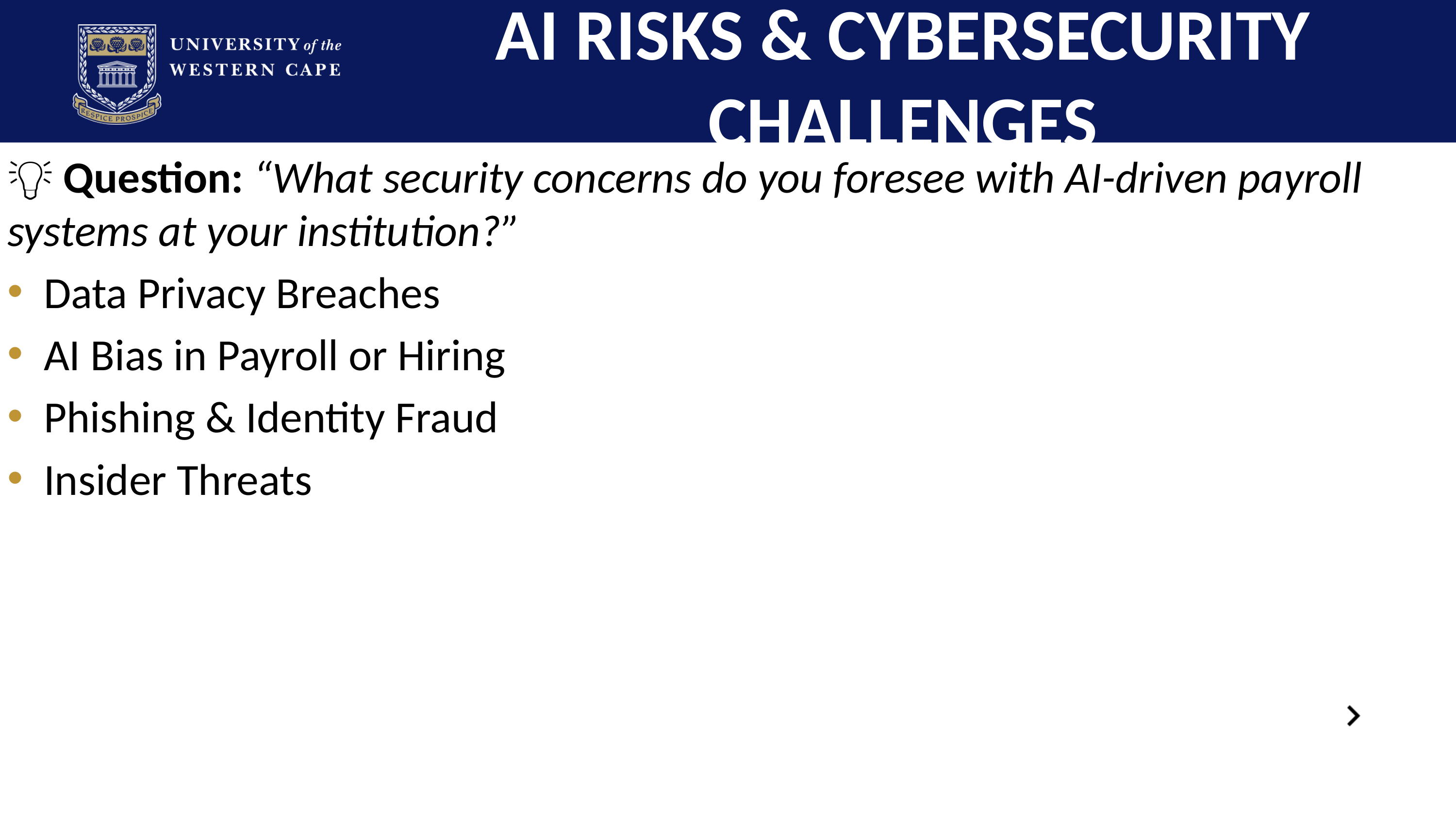

# AI RISKS & CYBERSECURITY CHALLENGES
💡 Question: “What security concerns do you foresee with AI-driven payroll systems at your institution?”
Data Privacy Breaches
AI Bias in Payroll or Hiring
Phishing & Identity Fraud
Insider Threats